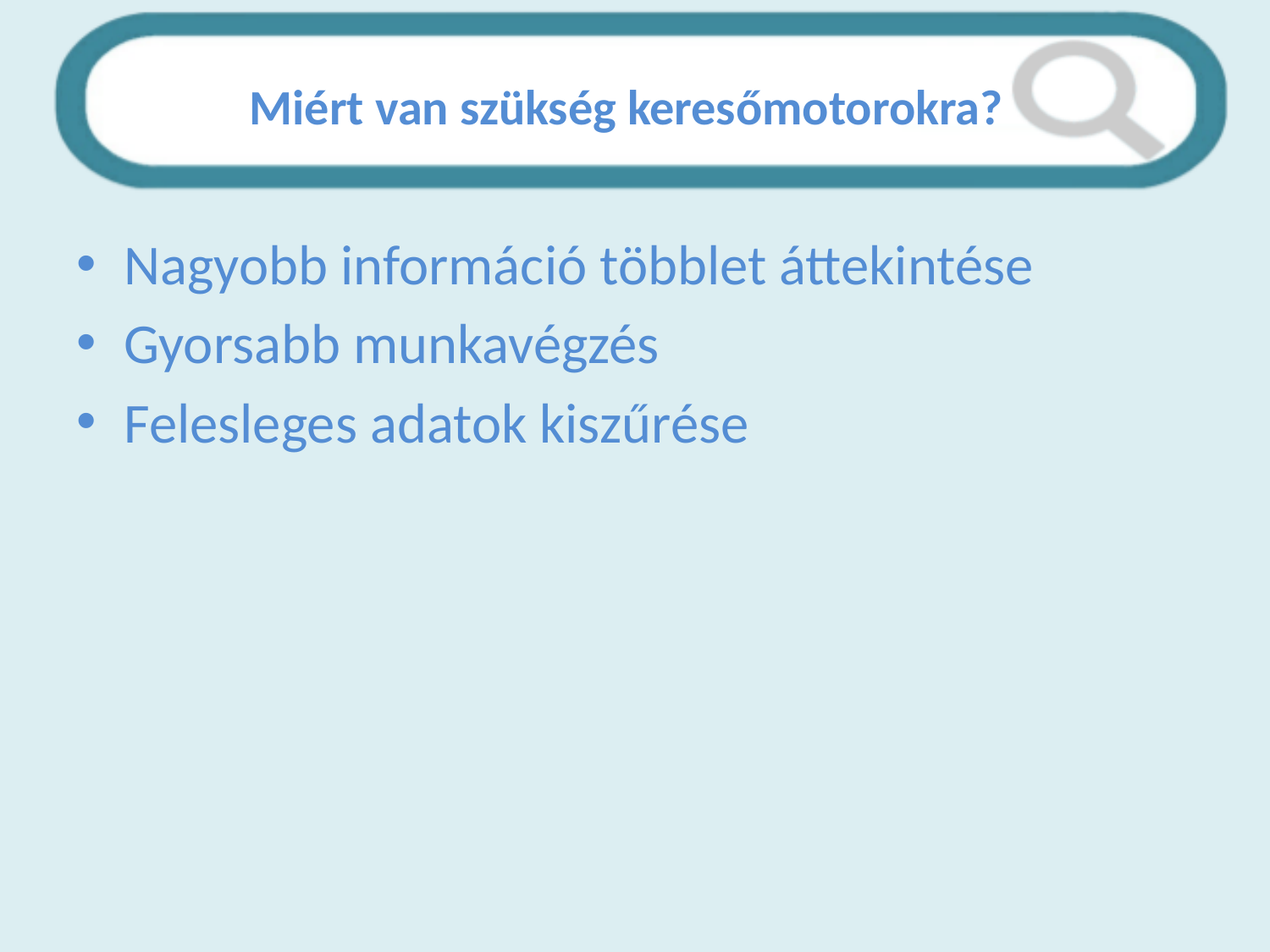

# Miért van szükség keresőmotorokra?
Nagyobb információ többlet áttekintése
Gyorsabb munkavégzés
Felesleges adatok kiszűrése